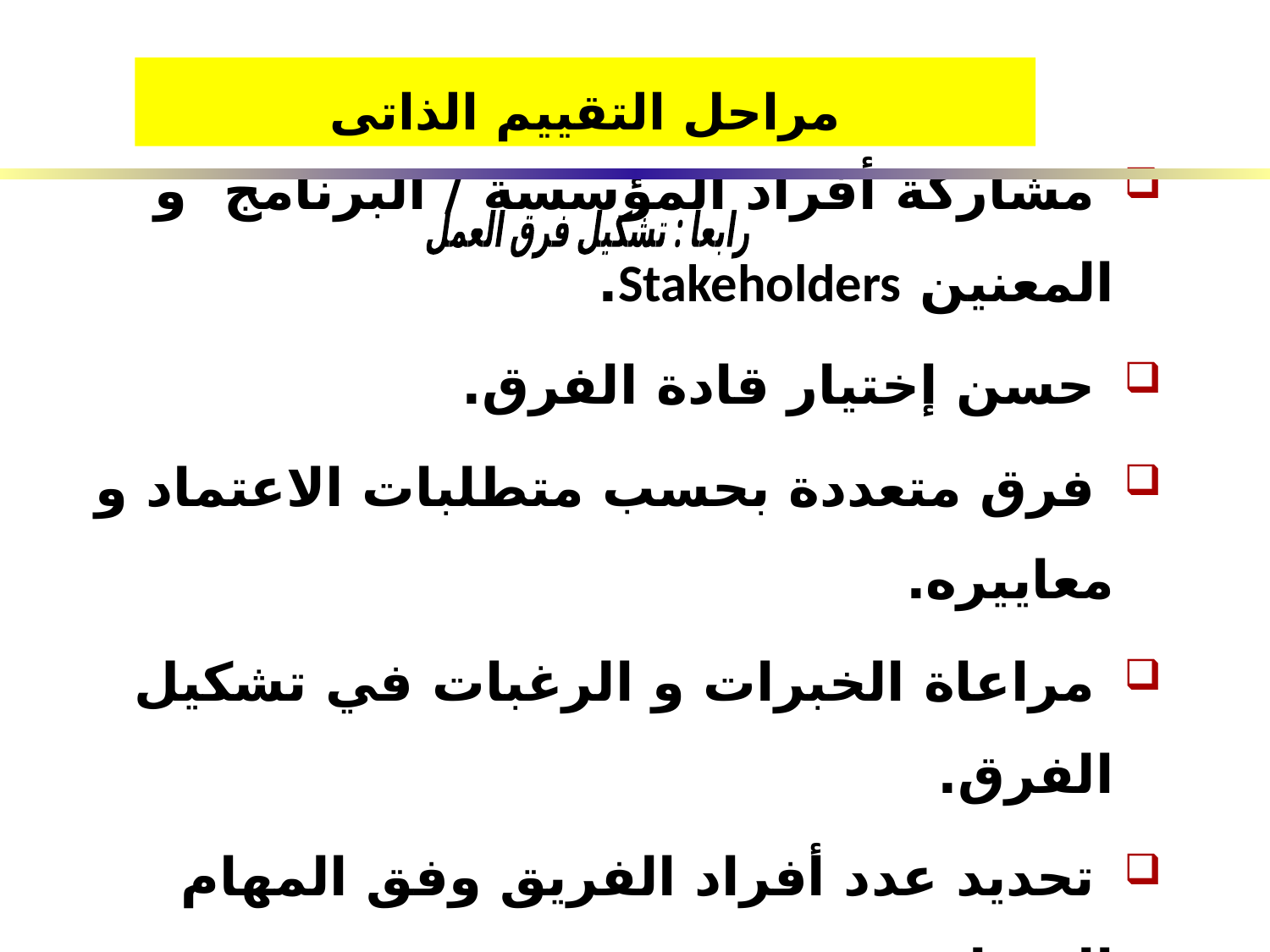

مراحل التقييم الذاتى

رابعاً : تشكيل فرق العمل
 مشاركة أفراد المؤسسة / البرنامج  و المعنين Stakeholders.
 حسن إختيار قادة الفرق.
 فرق متعددة بحسب متطلبات الاعتماد و معاييره.
 مراعاة الخبرات و الرغبات في تشكيل الفرق.
 تحديد عدد أفراد الفريق وفق المهام المتعلقة به.